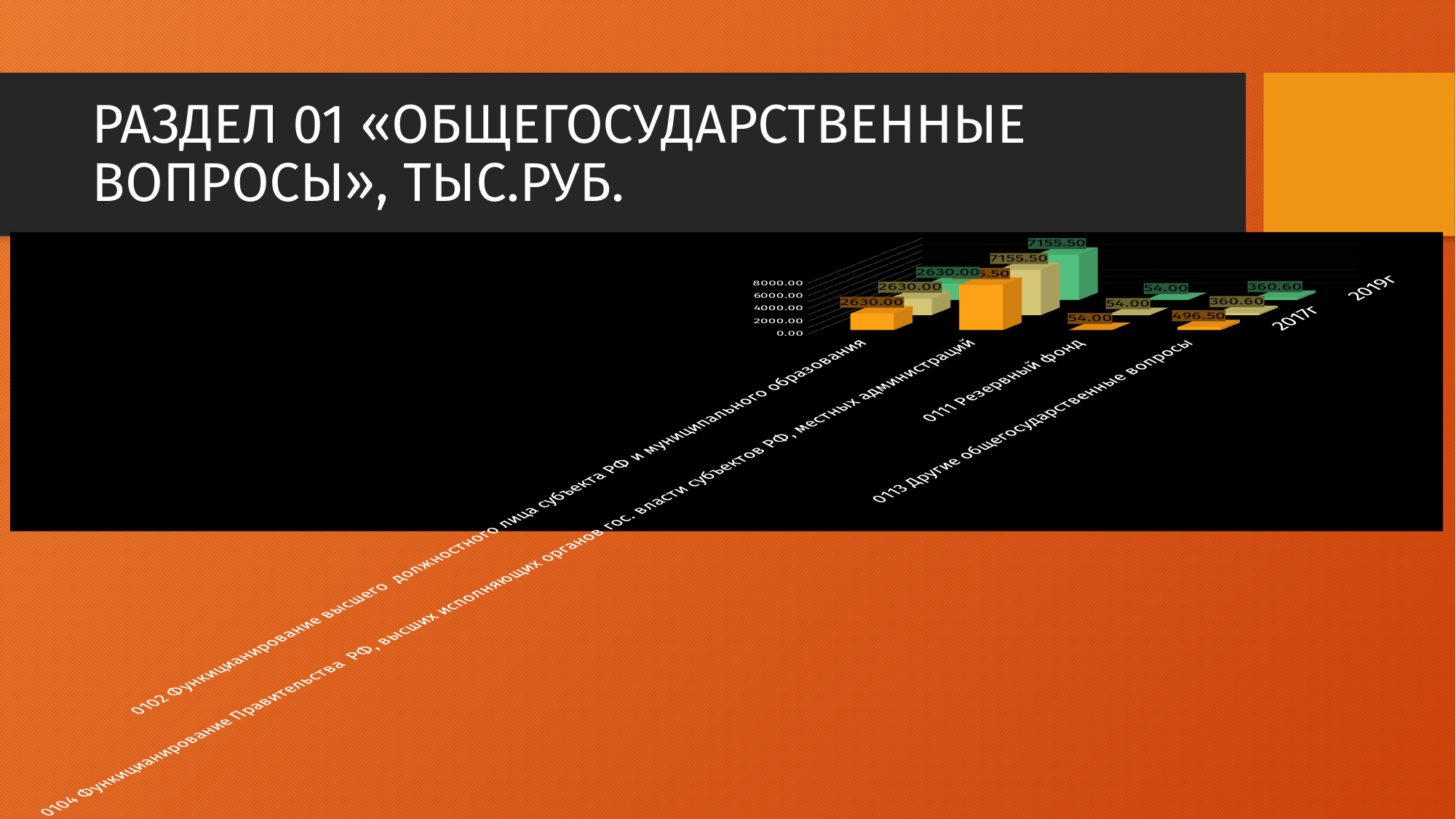

# РАЗДЕЛ 01 «ОБЩЕГОСУДАРСТВЕННЫЕ ВОПРОСЫ», ТЫС.РУБ.

[unsupported chart]